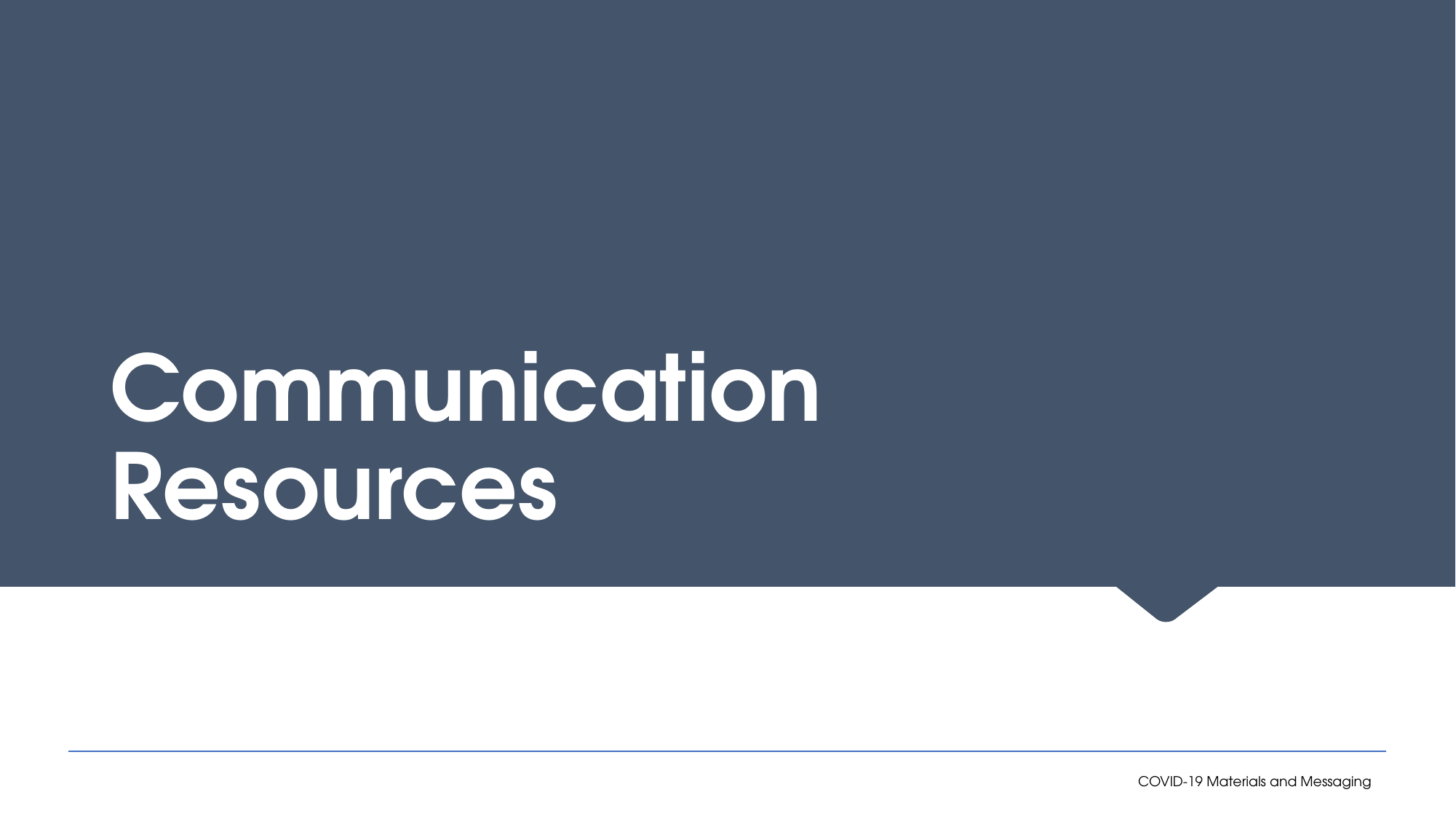

# Communication Resources

COVID-19 Materials and Messaging